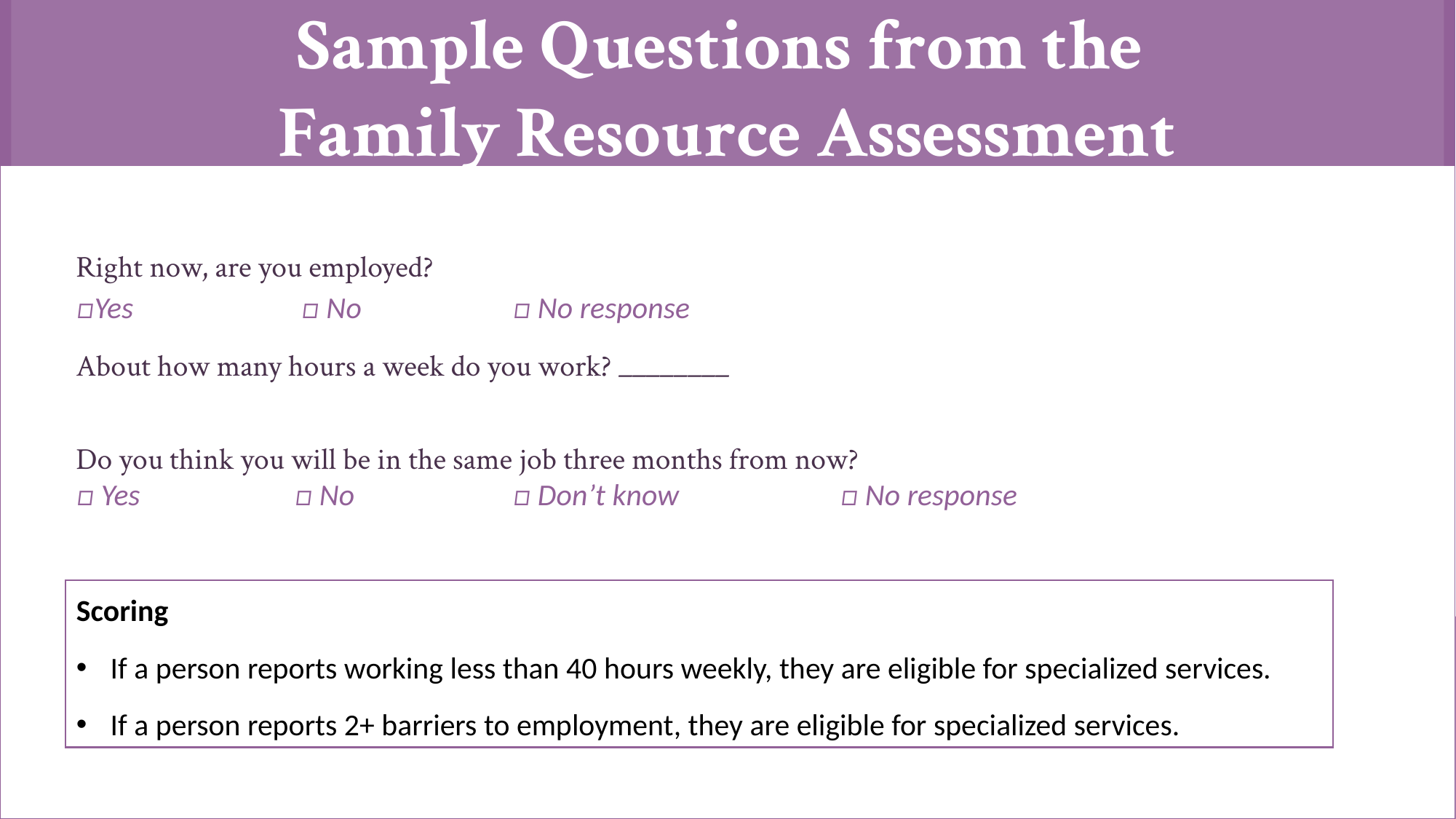

Sample Questions from the
Family Resource Assessment

Right now, are you employed?
□Yes		 □ No	 	□ No response
About how many hours a week do you work? ________
Do you think you will be in the same job three months from now?
□ Yes	 	□ No	 	□ Don’t know	 	□ No response

Scoring
If a person reports working less than 40 hours weekly, they are eligible for specialized services.
If a person reports 2+ barriers to employment, they are eligible for specialized services.